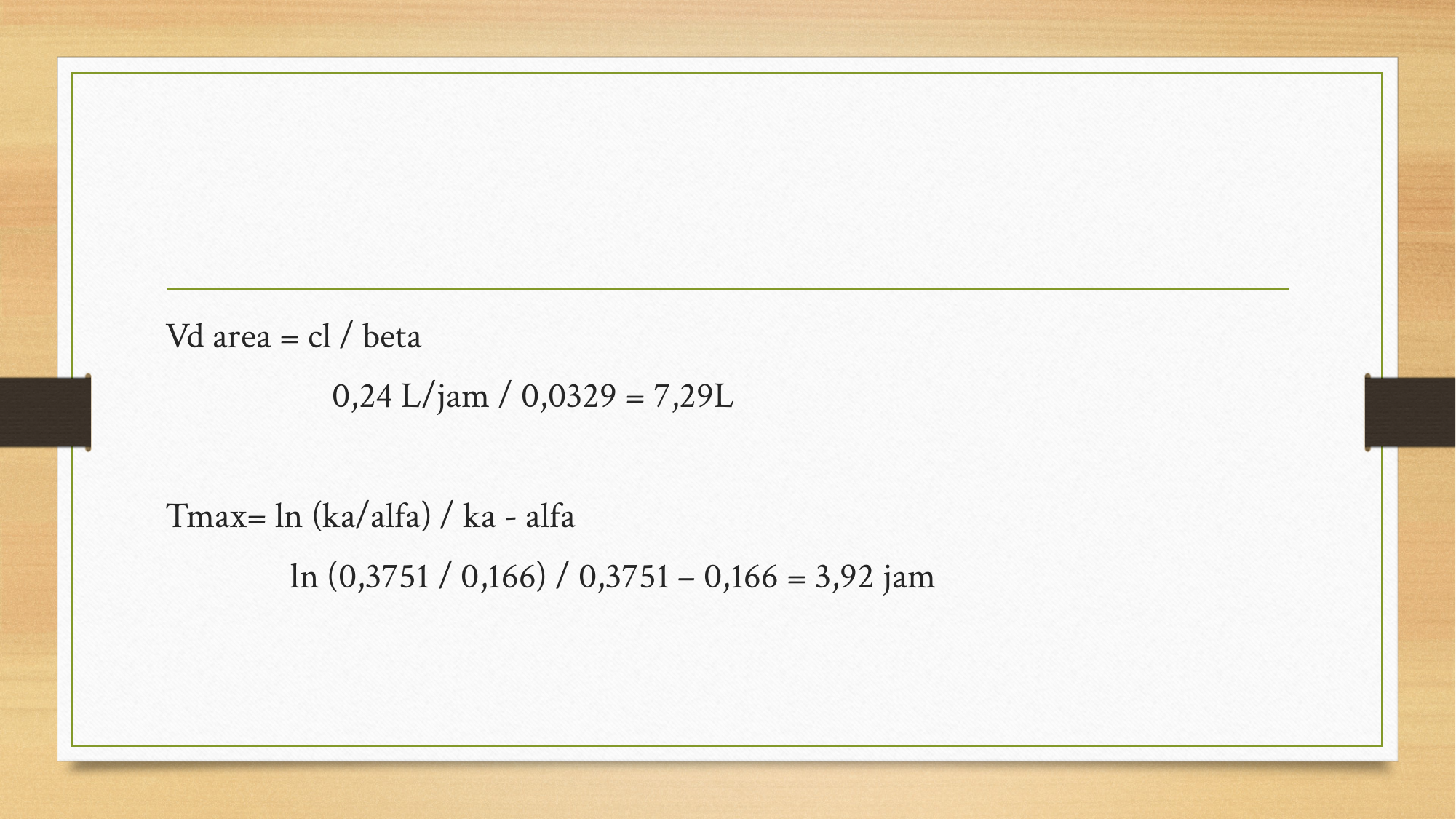

#
Vd area = cl / beta
	       0,24 L/jam / 0,0329 = 7,29L

Tmax= ln (ka/alfa) / ka - alfa
	  ln (0,3751 / 0,166) / 0,3751 – 0,166 = 3,92 jam